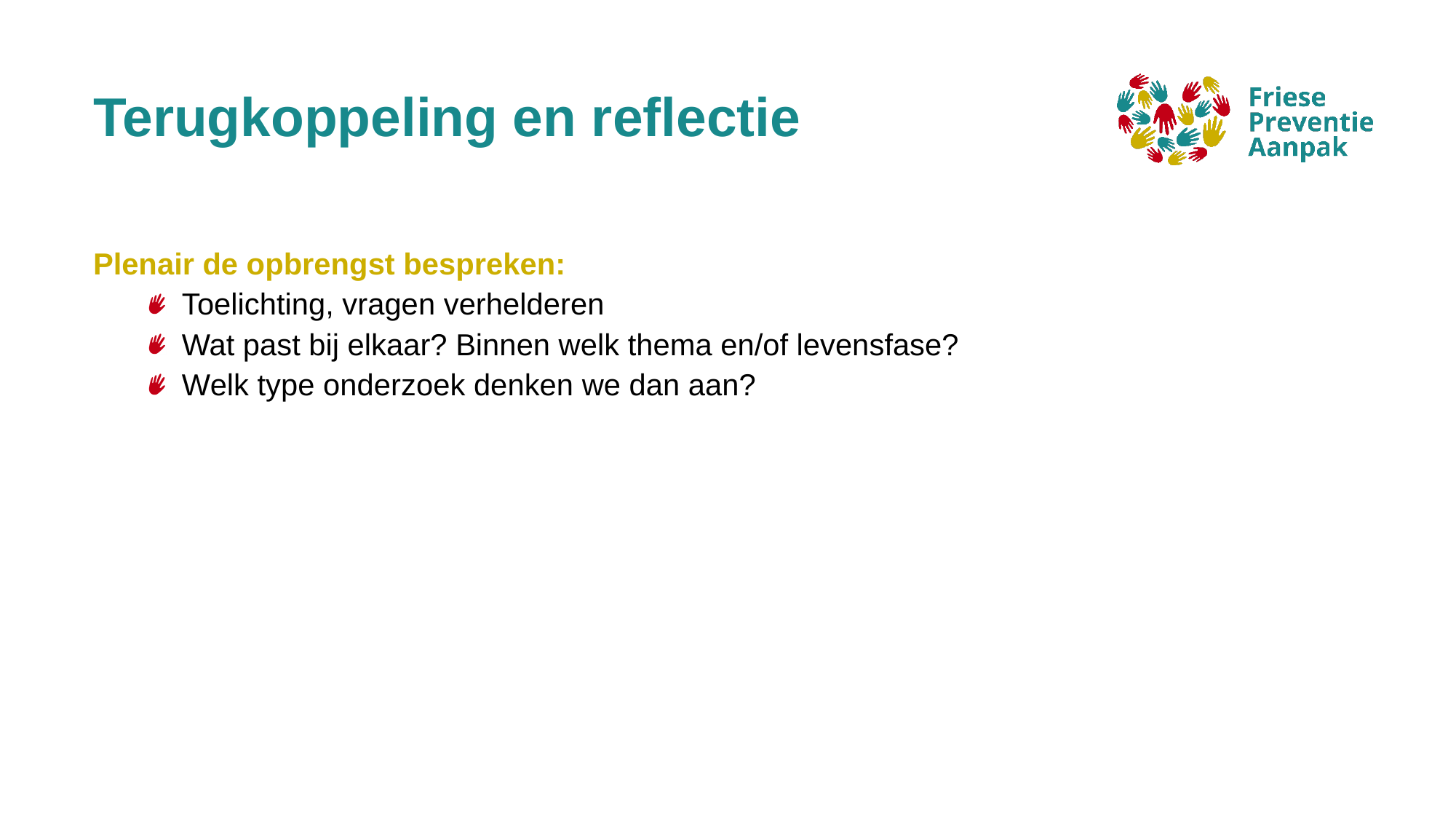

# Terugkoppeling en reflectie
Plenair de opbrengst bespreken:
Toelichting, vragen verhelderen
Wat past bij elkaar? Binnen welk thema en/of levensfase?
Welk type onderzoek denken we dan aan?